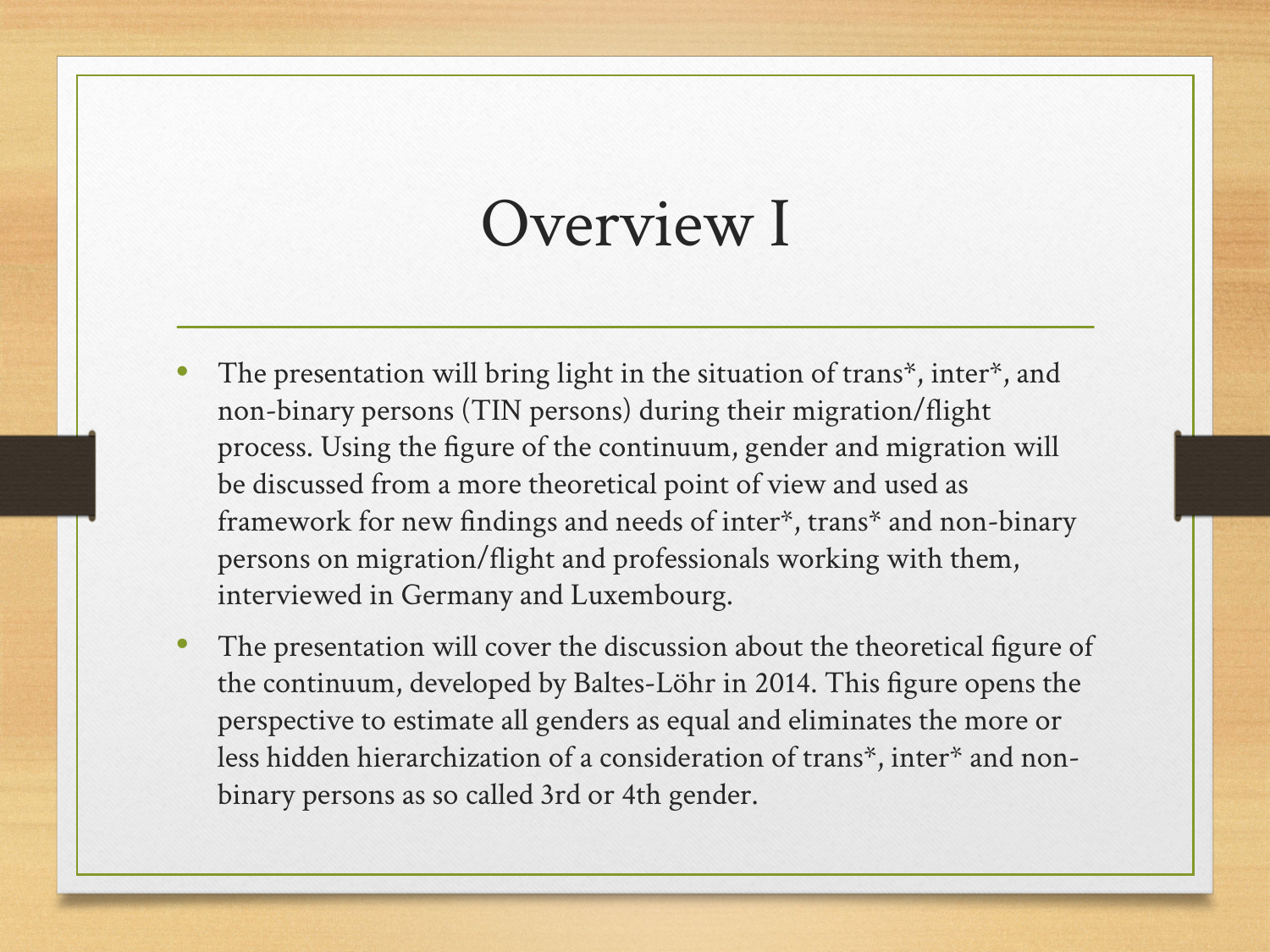

# Overview I
The presentation will bring light in the situation of trans*, inter*, and non-binary persons (TIN persons) during their migration/flight process. Using the figure of the continuum, gender and migration will be discussed from a more theoretical point of view and used as framework for new findings and needs of inter*, trans* and non-binary persons on migration/flight and professionals working with them, interviewed in Germany and Luxembourg.
The presentation will cover the discussion about the theoretical figure of the continuum, developed by Baltes-Löhr in 2014. This figure opens the perspective to estimate all genders as equal and eliminates the more or less hidden hierarchization of a consideration of trans*, inter* and non-binary persons as so called 3rd or 4th gender.